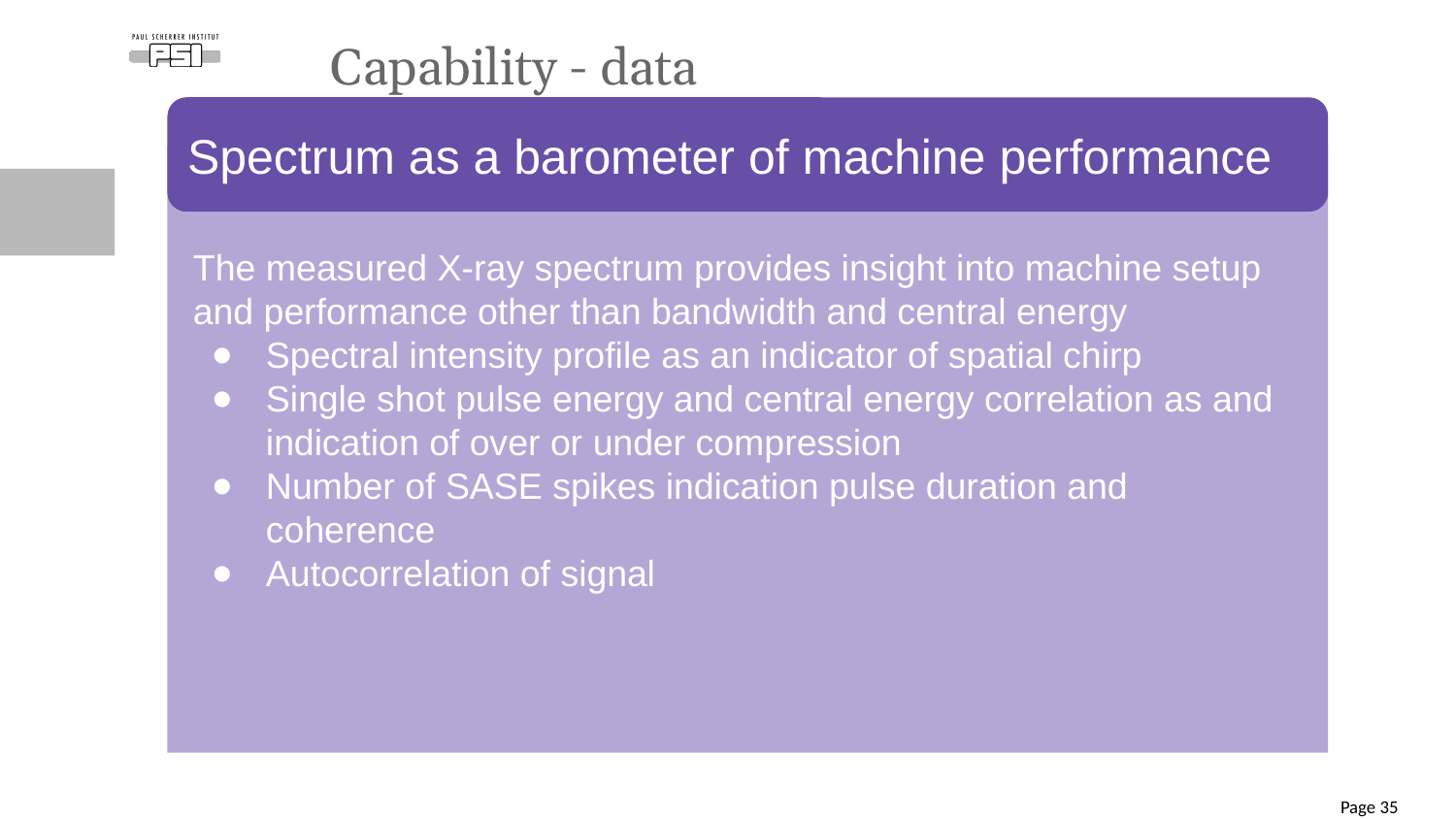

# Capability - data
Spectrum as a barometer of machine performance

The measured X-ray spectrum provides insight into machine setup and performance other than bandwidth and central energy
Spectral intensity profile as an indicator of spatial chirp
Single shot pulse energy and central energy correlation as and indication of over or under compression
Number of SASE spikes indication pulse duration and coherence
Autocorrelation of signal

Page 35